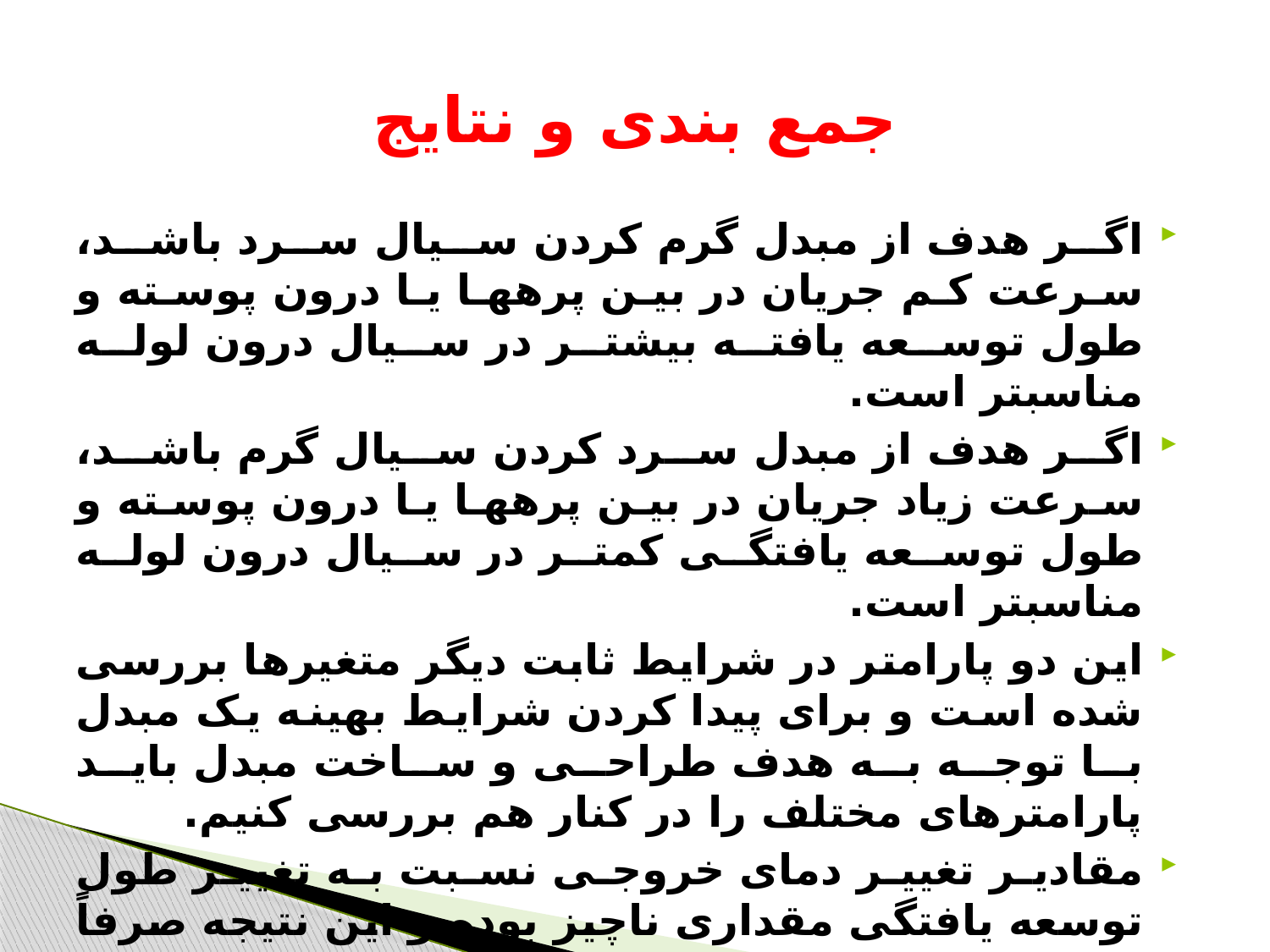

# جمع بندی و نتایج
اگر هدف از مبدل گرم کردن سیال سرد باشد، سرعت کم جریان در بین پره­ها یا درون پوسته و طول توسعه یافته بیشتر در سیال درون لوله مناسبتر است.
اگر هدف از مبدل سرد کردن سیال گرم باشد، سرعت زیاد جریان در بین پره­ها یا درون پوسته و طول توسعه یافتگی کمتر در سیال درون لوله مناسبتر است.
این دو پارامتر در شرایط ثابت دیگر متغیرها بررسی شده است و برای پیدا کردن شرایط بهینه یک مبدل با توجه به هدف طراحی و ساخت مبدل باید پارامترهای مختلف را در کنار هم بررسی کنیم.
مقادیر تغییر دمای خروجی نسبت به تغییر طول توسعه یافتگی مقداری ناچیز بوده و این نتیجه صرفاً مناسب بحث علمی می باشد و در صنعت به پارامترهای مهمتری که تأثیر بیشتری بر جریان می گذارد نیاز است.